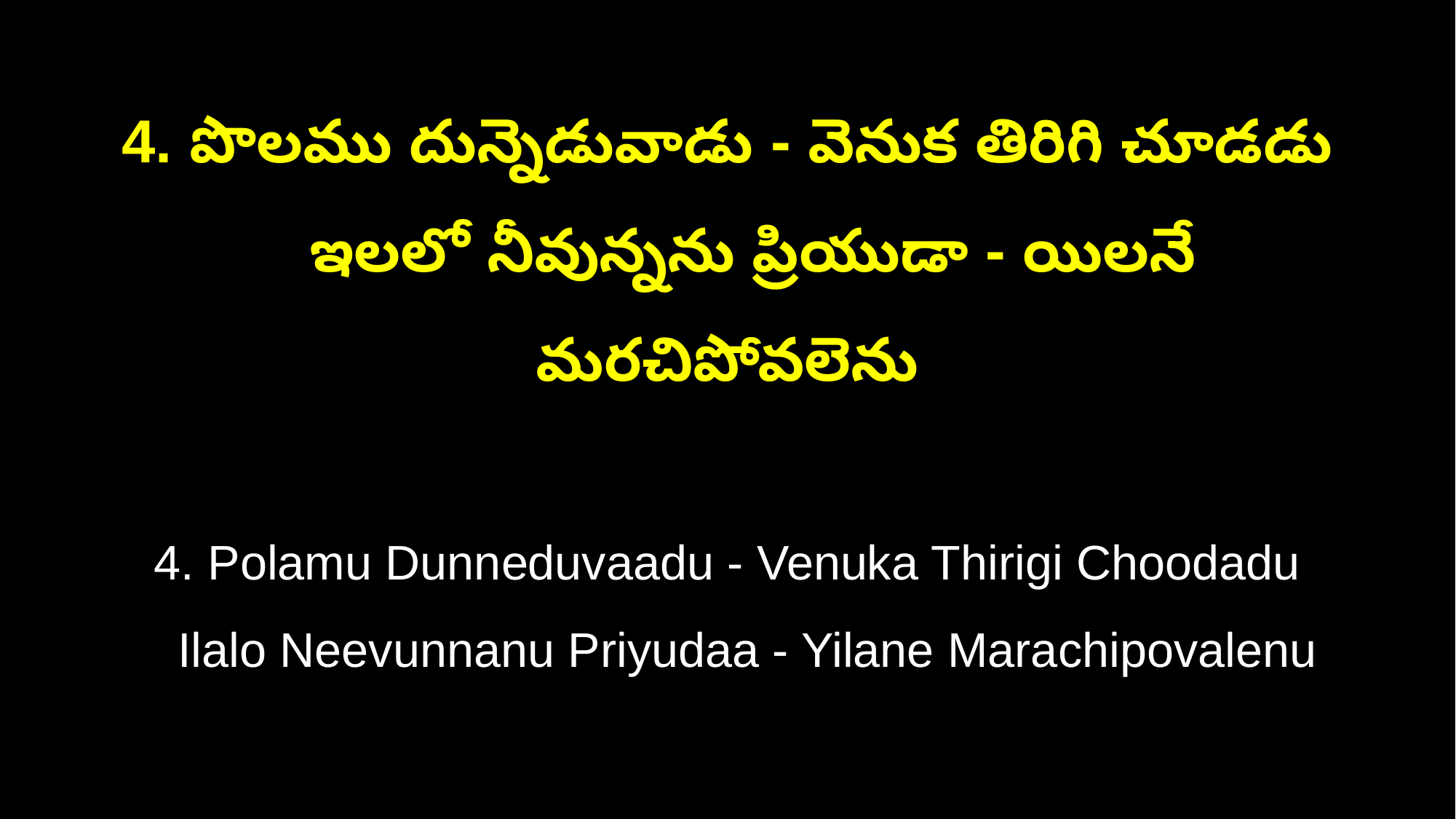

4. పొలము దున్నెడువాడు - వెనుక తిరిగి చూడడు
   ఇలలో నీవున్నను ప్రియుడా - యిలనే మరచిపోవలెను
4. Polamu Dunneduvaadu - Venuka Thirigi Choodadu
   Ilalo Neevunnanu Priyudaa - Yilane Marachipovalenu